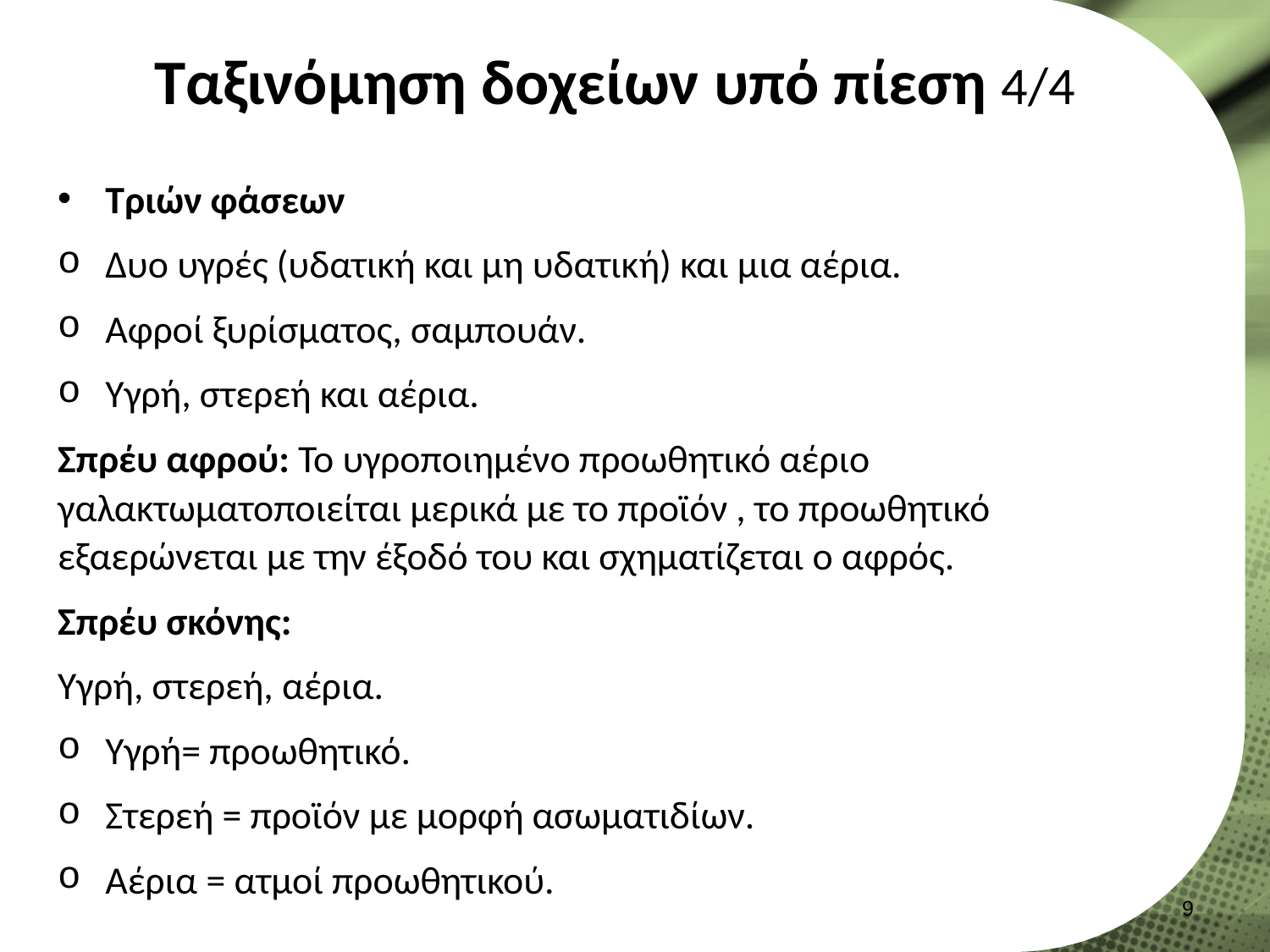

# Ταξινόμηση δοχείων υπό πίεση 4/4
Τριών φάσεων
Δυο υγρές (υδατική και μη υδατική) και μια αέρια.
Αφροί ξυρίσματος, σαμπουάν.
Υγρή, στερεή και αέρια.
Σπρέυ αφρού: Το υγροποιημένο προωθητικό αέριο γαλακτωματοποιείται μερικά με το προϊόν , το προωθητικό εξαερώνεται με την έξοδό του και σχηματίζεται ο αφρός.
Σπρέυ σκόνης:
Υγρή, στερεή, αέρια.
Υγρή= προωθητικό.
Στερεή = προϊόν με μορφή ασωματιδίων.
Αέρια = ατμοί προωθητικού.
9